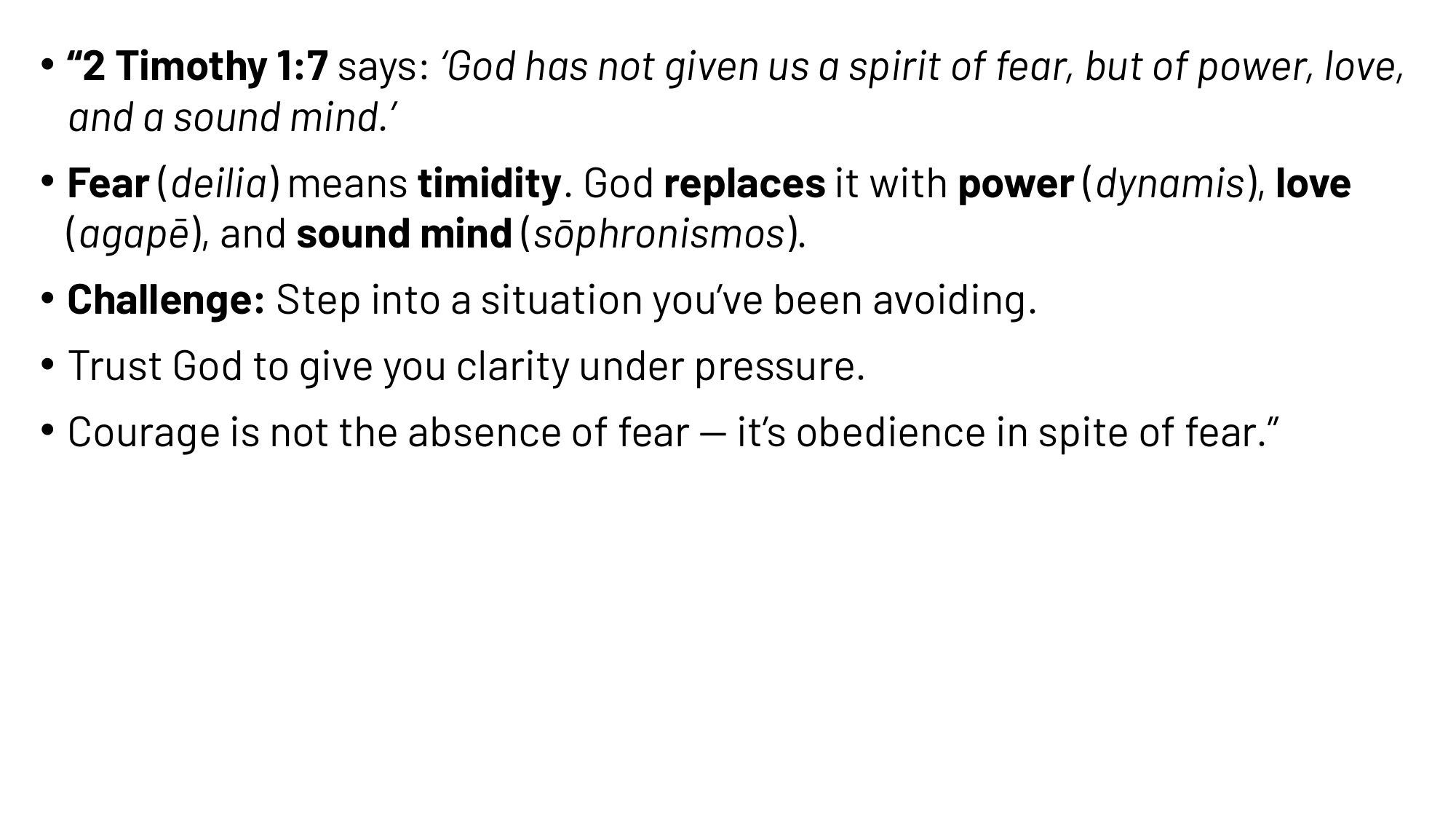

“2 Timothy 1:7 says: ‘God has not given us a spirit of fear, but of power, love, and a sound mind.’
Fear (deilia) means timidity. God replaces it with power (dynamis), love (agapē), and sound mind (sōphronismos).
Challenge: Step into a situation you’ve been avoiding.
Trust God to give you clarity under pressure.
Courage is not the absence of fear — it’s obedience in spite of fear.”